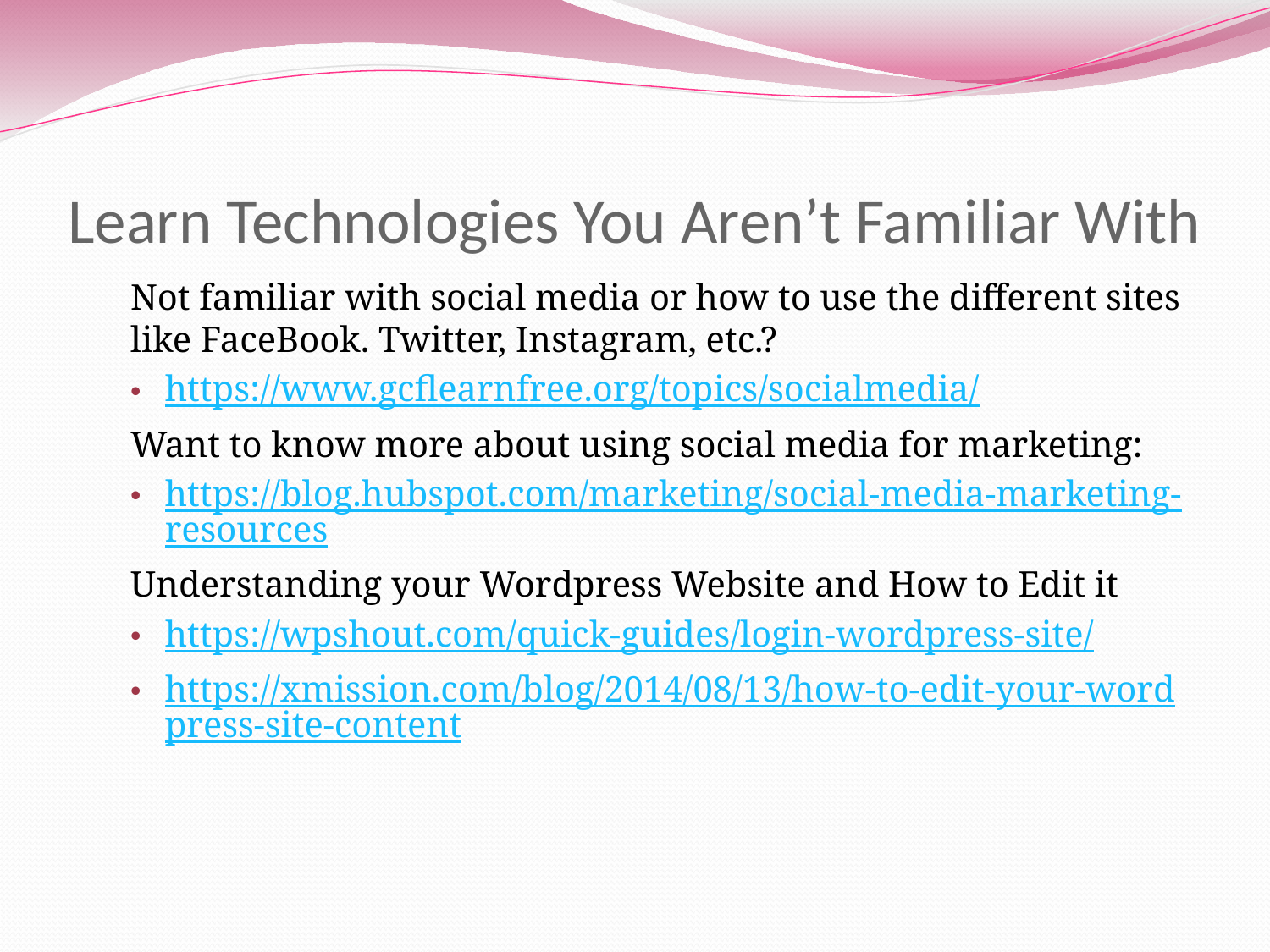

# Learn Technologies You Aren’t Familiar With
Not familiar with social media or how to use the different sites like FaceBook. Twitter, Instagram, etc.?
https://www.gcflearnfree.org/topics/socialmedia/
Want to know more about using social media for marketing:
https://blog.hubspot.com/marketing/social-media-marketing-resources
Understanding your Wordpress Website and How to Edit it
https://wpshout.com/quick-guides/login-wordpress-site/
https://xmission.com/blog/2014/08/13/how-to-edit-your-wordpress-site-content